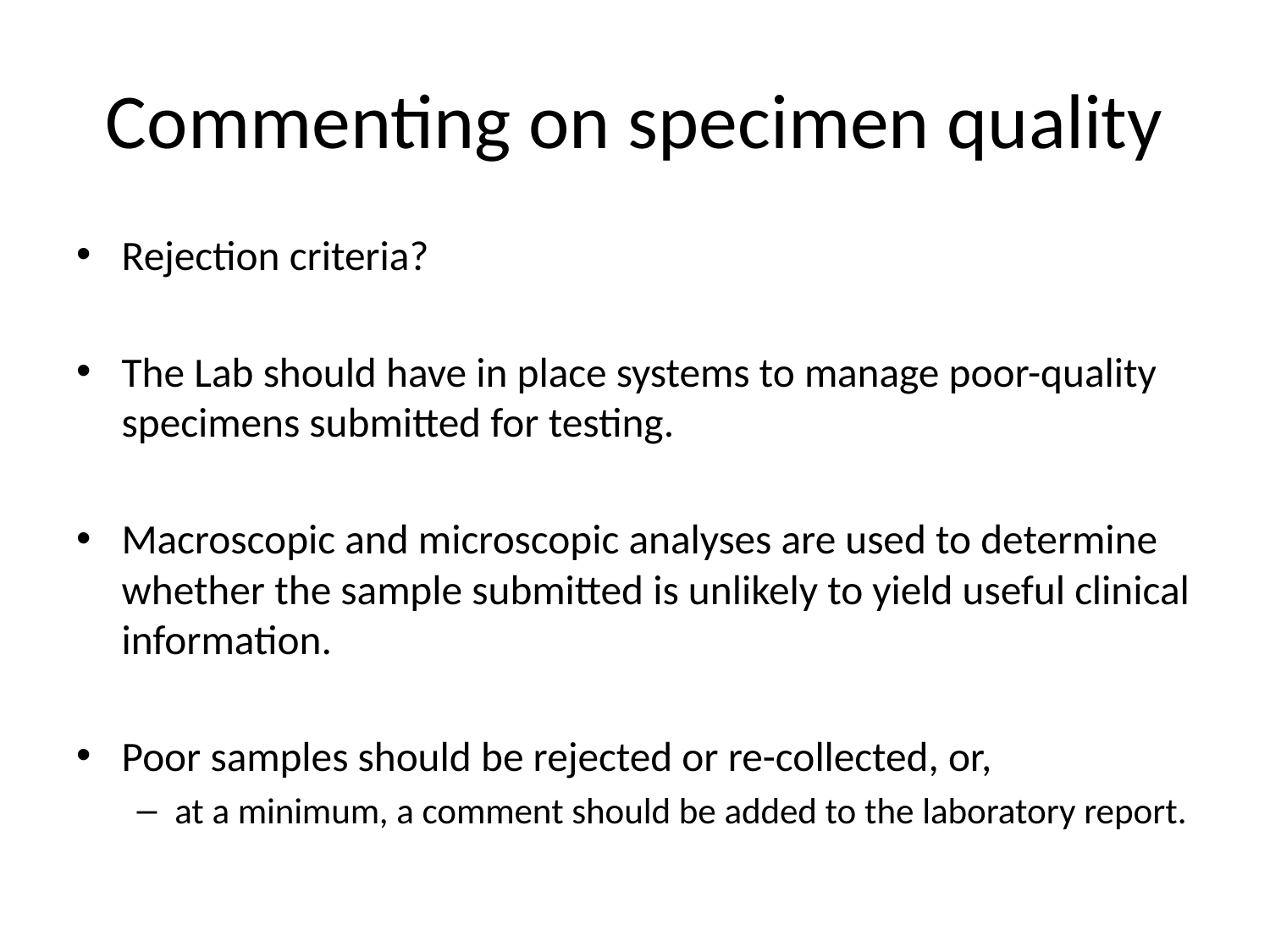

# Commenting on specimen quality
Rejection criteria?

The Lab should have in place systems to manage poor-quality specimens submitted for testing.

Macroscopic and microscopic analyses are used to determine whether the sample submitted is unlikely to yield useful clinical information.

Poor samples should be rejected or re-collected, or,
at a minimum, a comment should be added to the laboratory report.